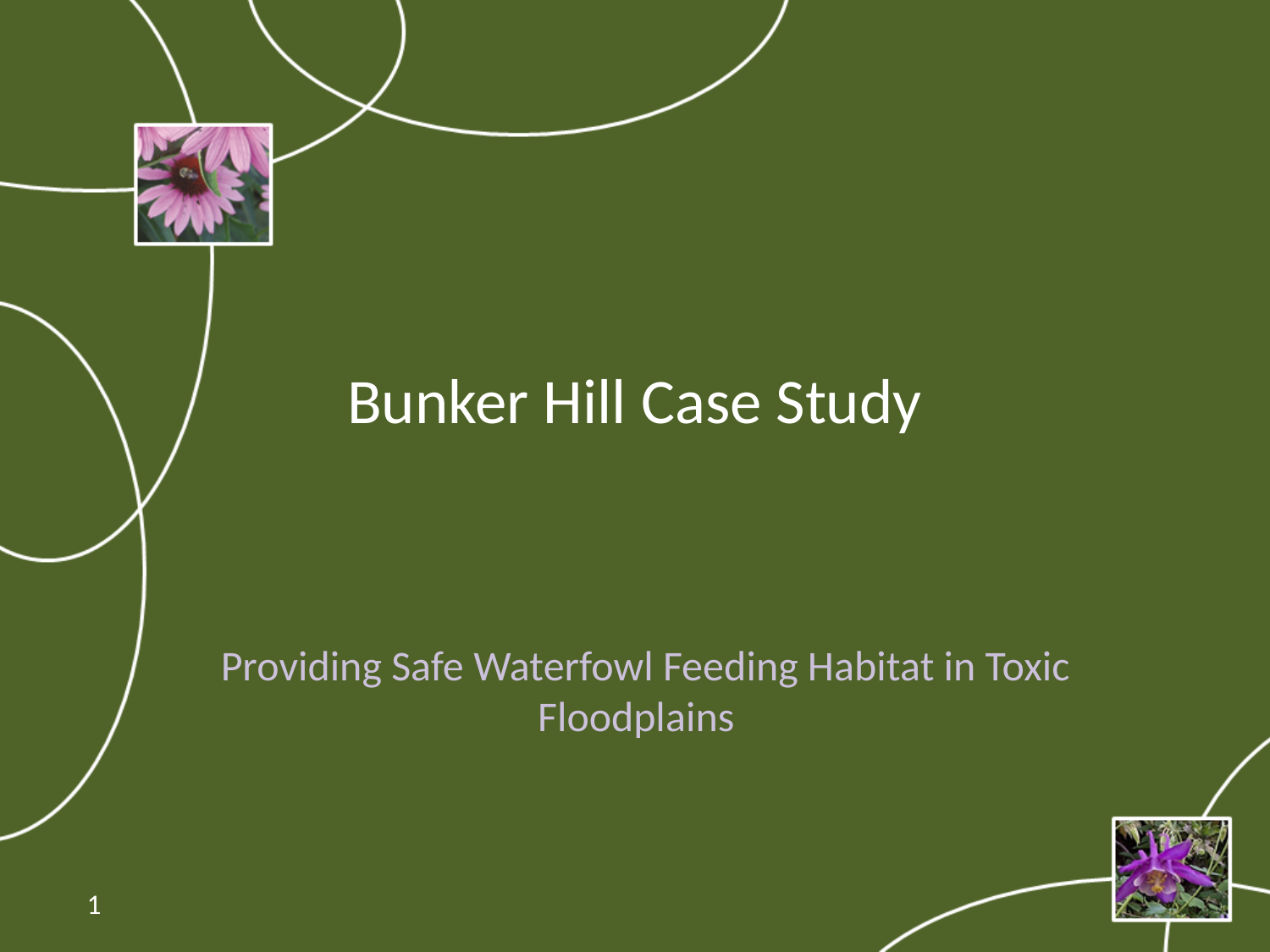

# Bunker Hill Case Study
Providing Safe Waterfowl Feeding Habitat in Toxic Floodplains
1